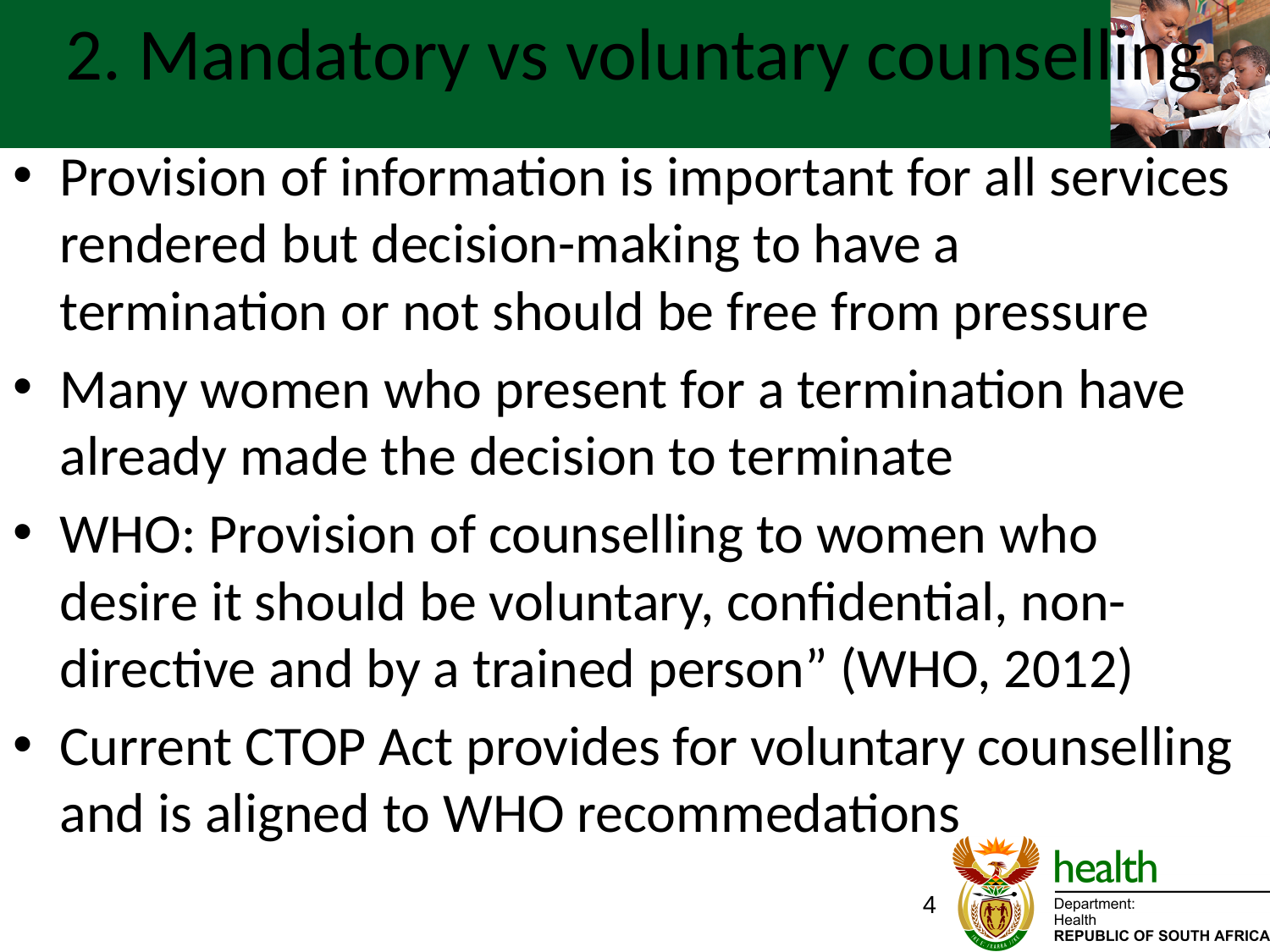

# 2. Mandatory vs voluntary counselling
Provision of information is important for all services rendered but decision-making to have a termination or not should be free from pressure
Many women who present for a termination have already made the decision to terminate
WHO: Provision of counselling to women who desire it should be voluntary, confidential, non-directive and by a trained person” (WHO, 2012)
Current CTOP Act provides for voluntary counselling and is aligned to WHO recommedations

4